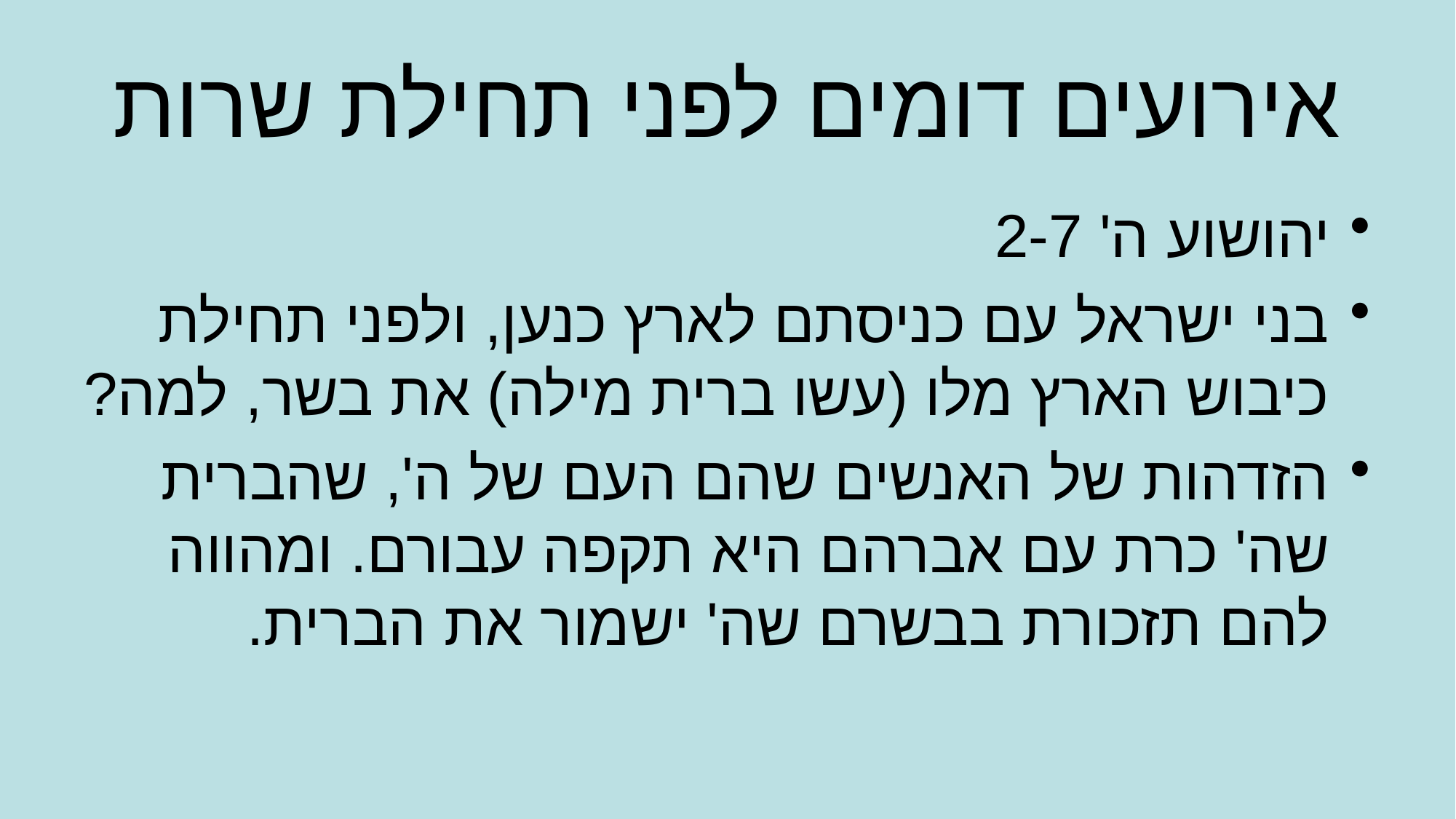

# אירועים דומים לפני תחילת שרות
יהושוע ה' 2-7
בני ישראל עם כניסתם לארץ כנען, ולפני תחילת כיבוש הארץ מלו (עשו ברית מילה) את בשר, למה?
הזדהות של האנשים שהם העם של ה', שהברית שה' כרת עם אברהם היא תקפה עבורם. ומהווה להם תזכורת בבשרם שה' ישמור את הברית.